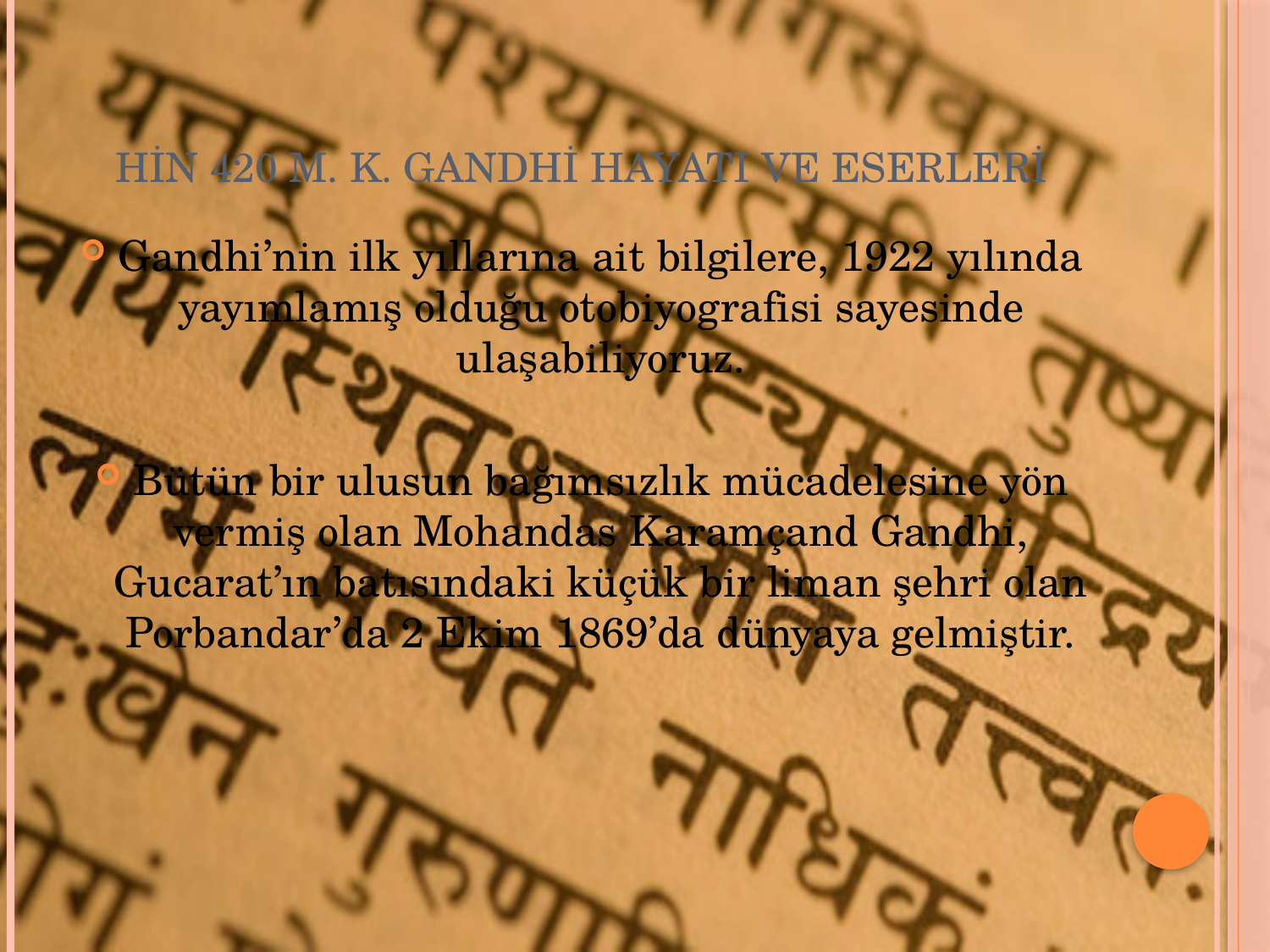

# HİN 420 M. K. GANDHİ HAYATI VE ESERLERİ
Gandhi’nin ilk yıllarına ait bilgilere, 1922 yılında yayımlamış olduğu otobiyografisi sayesinde ulaşabiliyoruz.

Bütün bir ulusun bağımsızlık mücadelesine yön vermiş olan Mohandas Karamçand Gandhi, Gucarat’ın batısındaki küçük bir liman şehri olan Porbandar’da 2 Ekim 1869’da dünyaya gelmiştir.